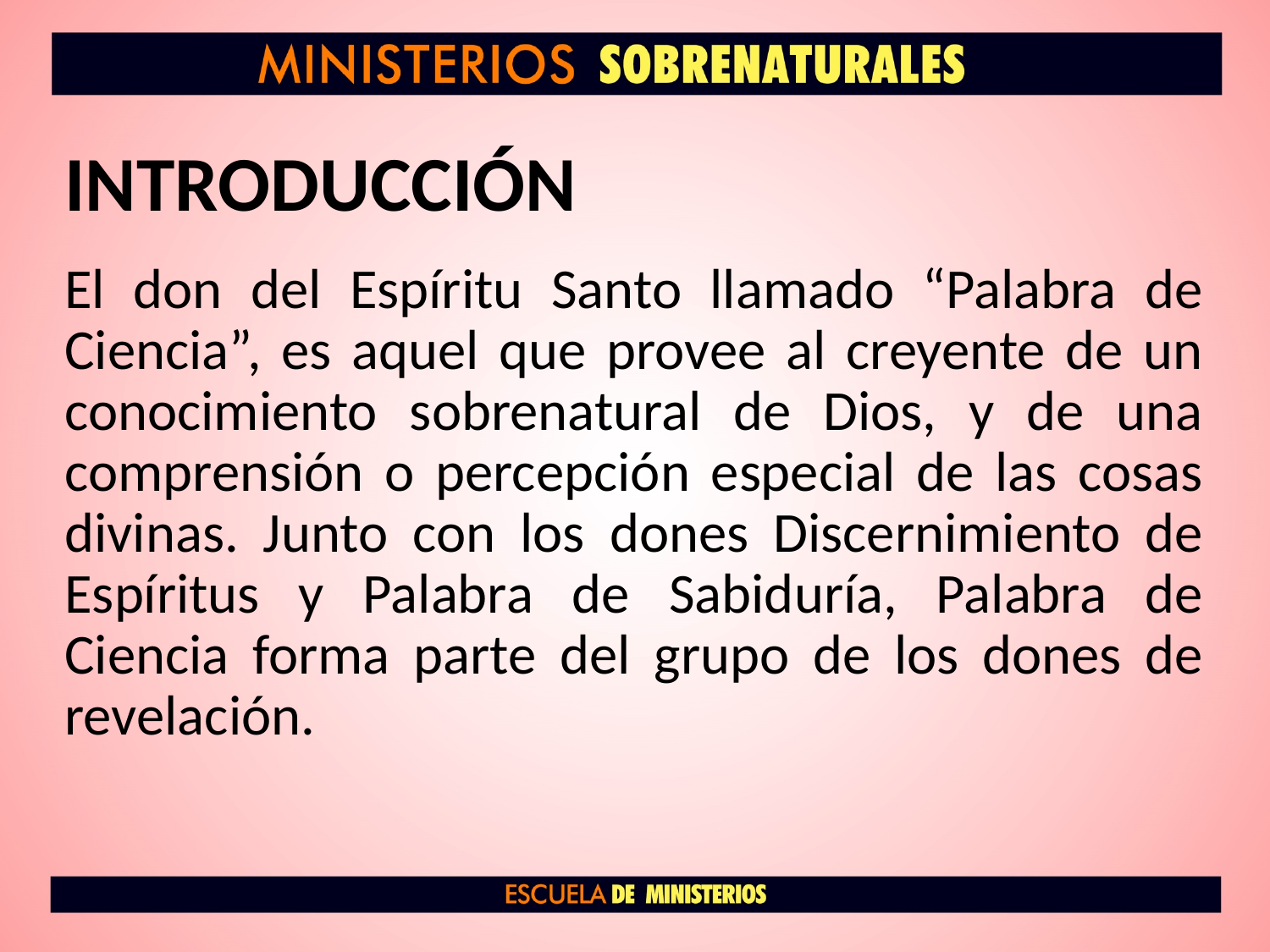

# INTRODUCCIÓN
El don del Espíritu Santo llamado “Palabra de Ciencia”, es aquel que provee al creyente de un conocimiento sobrenatural de Dios, y de una comprensión o percepción especial de las cosas divinas. Junto con los dones Discernimiento de Espíritus y Palabra de Sabiduría, Palabra de Ciencia forma parte del grupo de los dones de revelación.